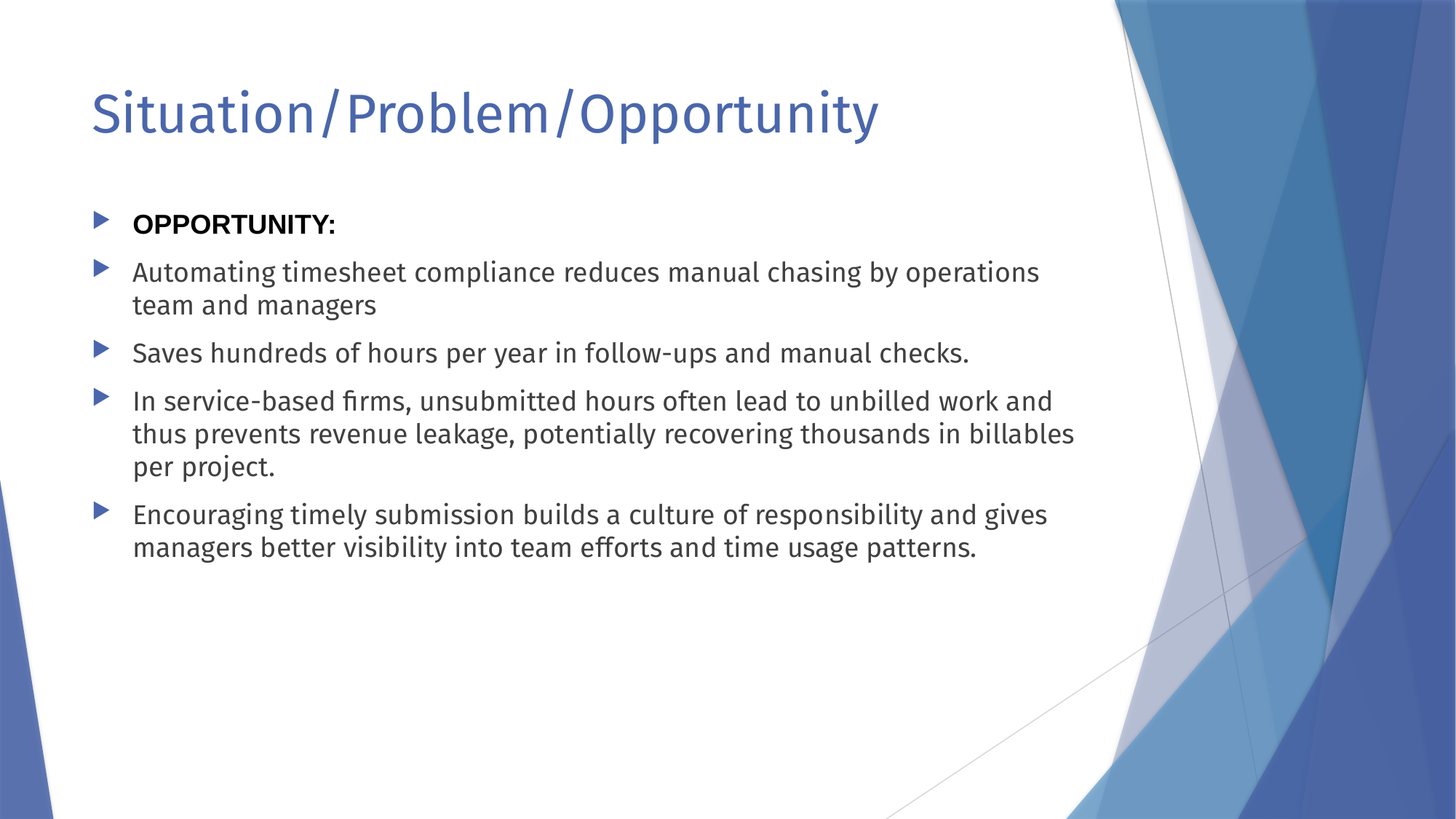

# Situation/Problem/Opportunity
OPPORTUNITY:
Automating timesheet compliance reduces manual chasing by operations team and managers
Saves hundreds of hours per year in follow-ups and manual checks.
In service-based firms, unsubmitted hours often lead to unbilled work and thus prevents revenue leakage, potentially recovering thousands in billables per project.
Encouraging timely submission builds a culture of responsibility and gives managers better visibility into team efforts and time usage patterns.